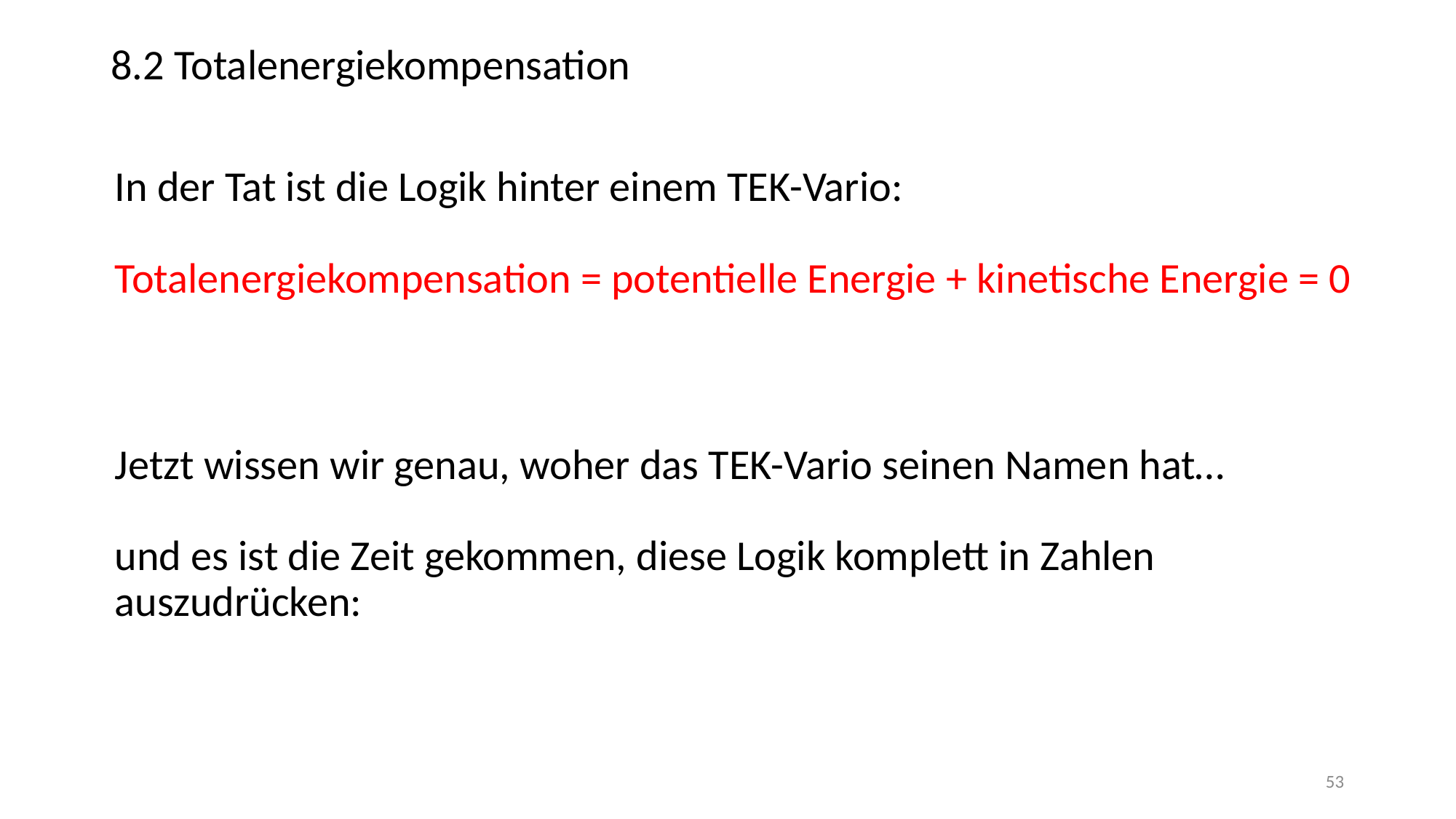

# 8.2 Totalenergiekompensation
In der Tat ist die Logik hinter einem TEK-Vario:

Totalenergiekompensation = potentielle Energie + kinetische Energie = 0
Jetzt wissen wir genau, woher das TEK-Vario seinen Namen hat…

und es ist die Zeit gekommen, diese Logik komplett in Zahlen auszudrücken:
53